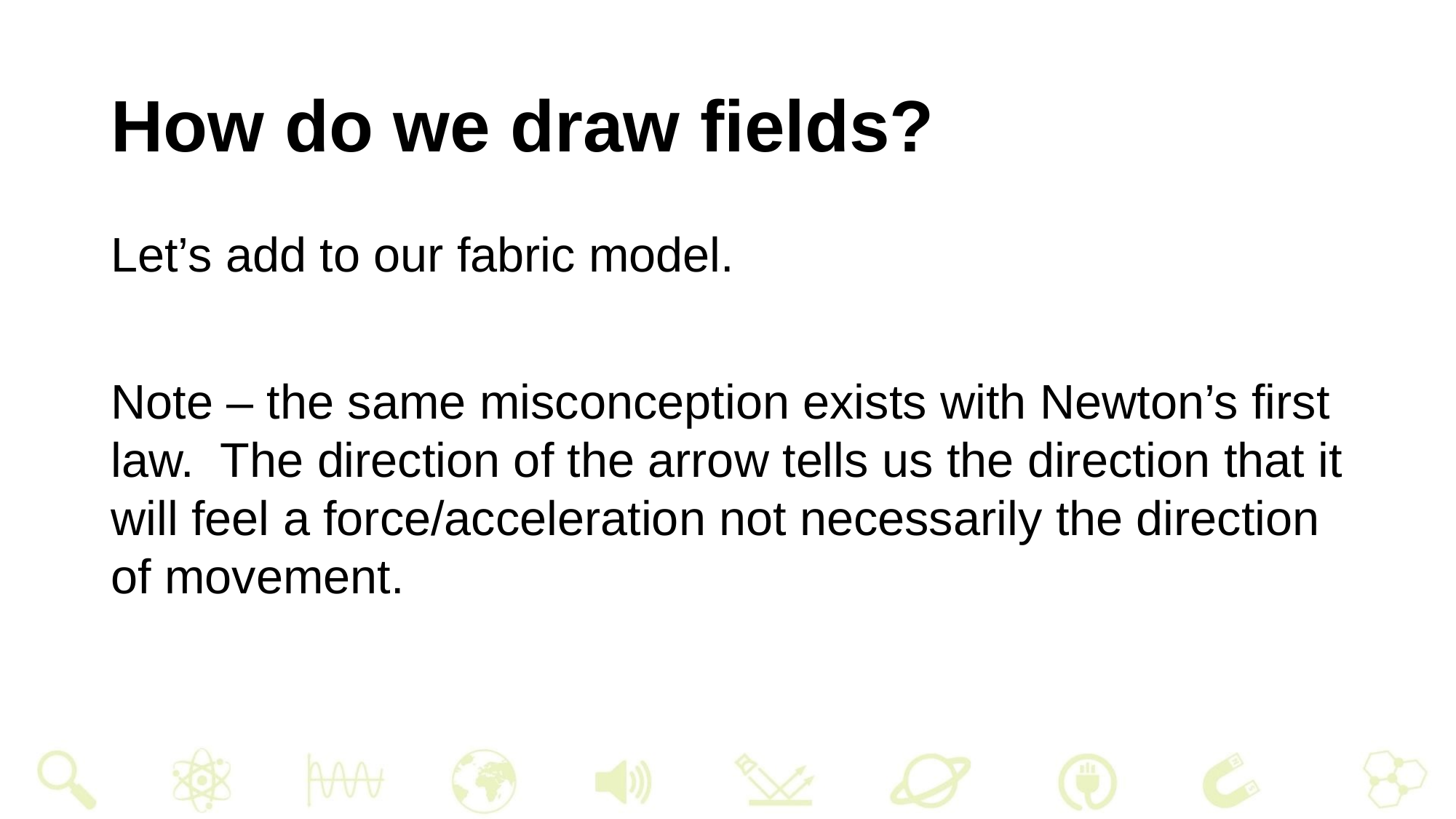

# How do we draw fields?
Let’s add to our fabric model.

Note – the same misconception exists with Newton’s first law.  The direction of the arrow tells us the direction that it will feel a force/acceleration not necessarily the direction of movement.